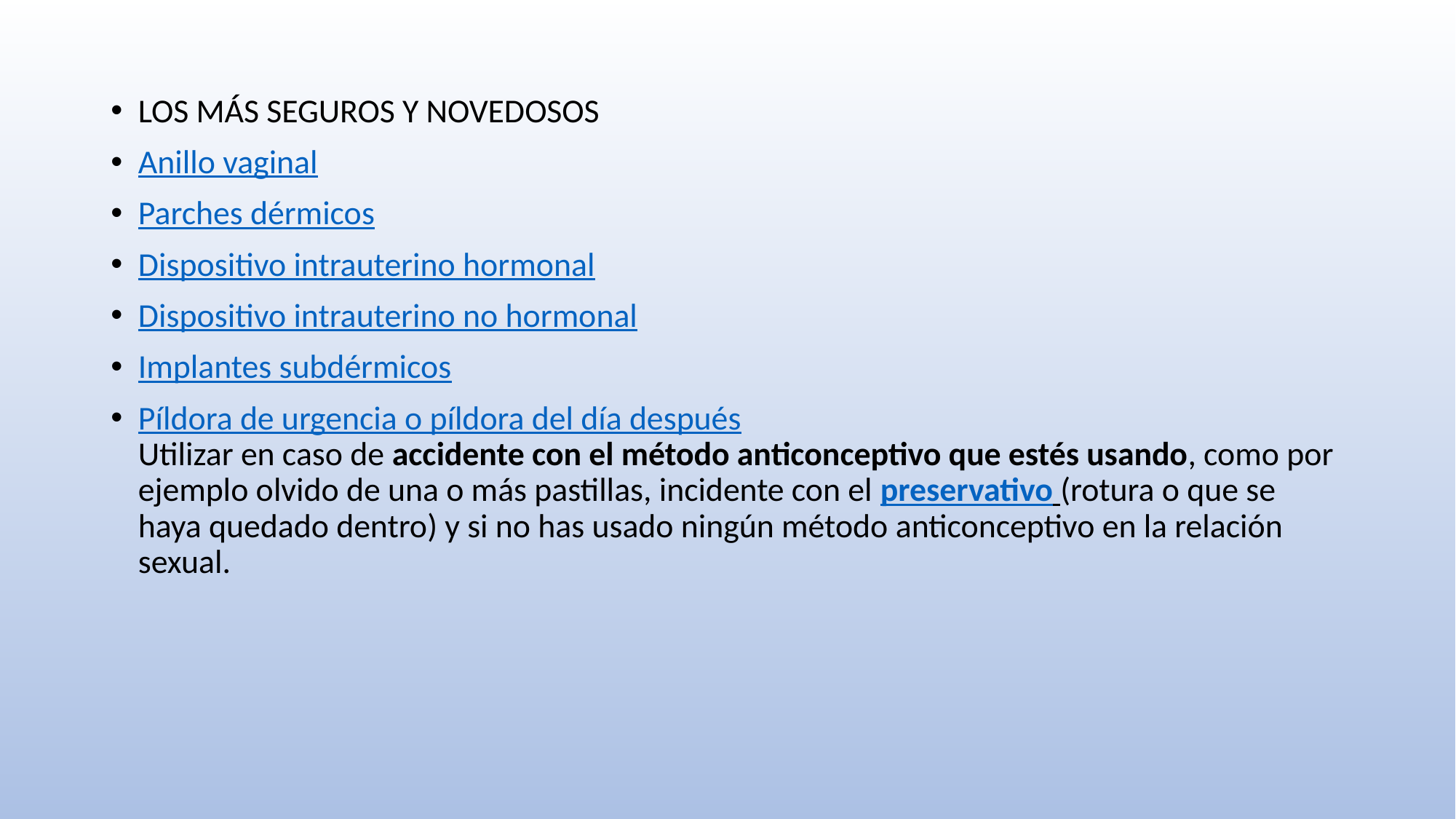

LOS MÁS SEGUROS Y NOVEDOSOS
Anillo vaginal
Parches dérmicos
Dispositivo intrauterino hormonal
Dispositivo intrauterino no hormonal
Implantes subdérmicos
Píldora de urgencia o píldora del día después
Utilizar en caso de accidente con el método anticonceptivo que estés usando, como por ejemplo olvido de una o más pastillas, incidente con el preservativo (rotura o que se haya quedado dentro) y si no has usado ningún método anticonceptivo en la relación sexual.